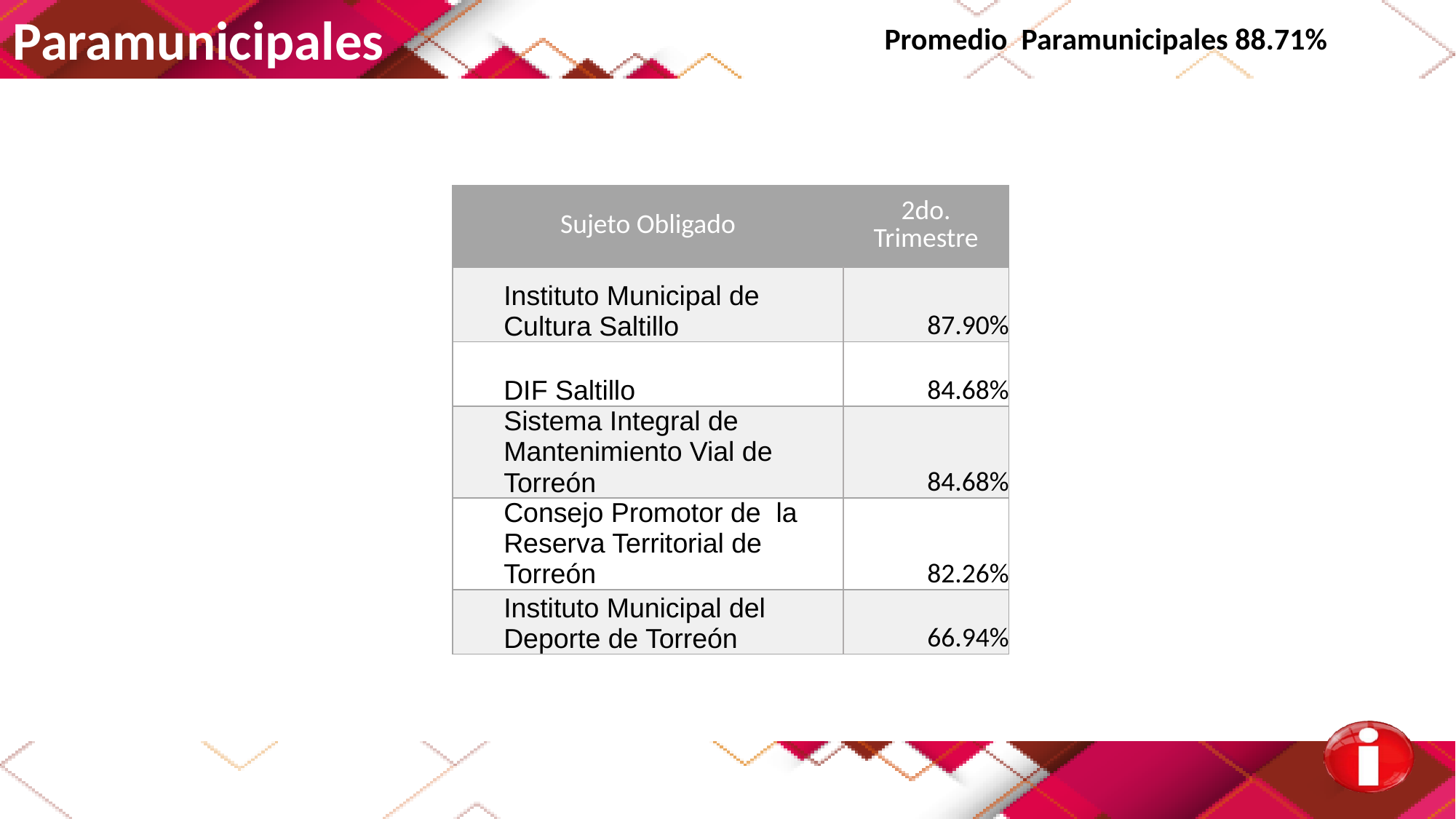

Paramunicipales
Promedio  Paramunicipales 88.71%
| Sujeto Obligado | 2do. Trimestre |
| --- | --- |
| Instituto Municipal de Cultura Saltillo | 87.90% |
| DIF Saltillo | 84.68% |
| Sistema Integral de Mantenimiento Vial de Torreón | 84.68% |
| Consejo Promotor de la Reserva Territorial de Torreón | 82.26% |
| Instituto Municipal del Deporte de Torreón | 66.94% |